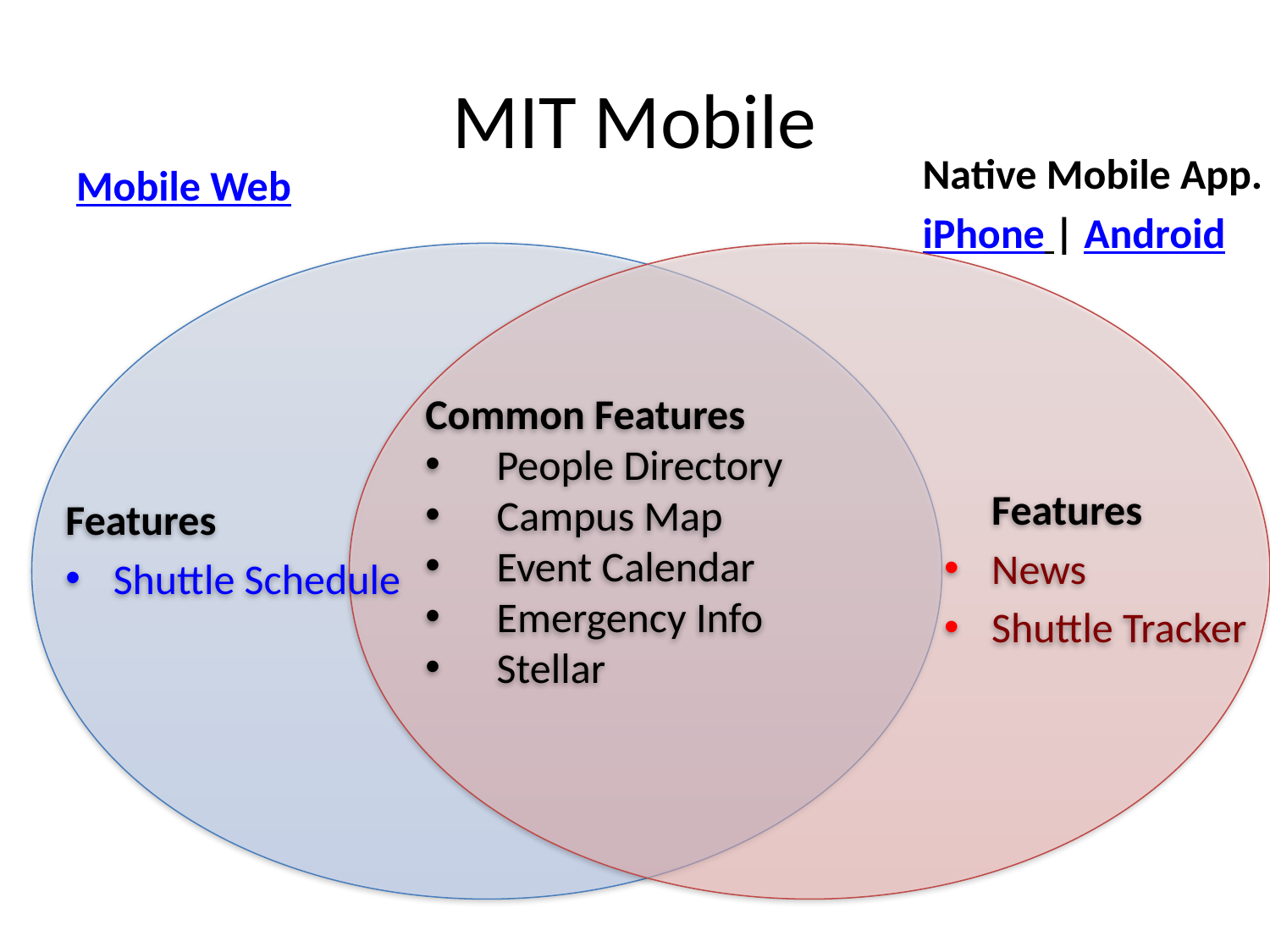

# MIT Mobile
Mobile Web
Native Mobile App.
iPhone | Android

Common Features
People Directory
Campus Map
Event Calendar
Emergency Info
Stellar
	Features
News
Shuttle Tracker

Features
Shuttle Schedule